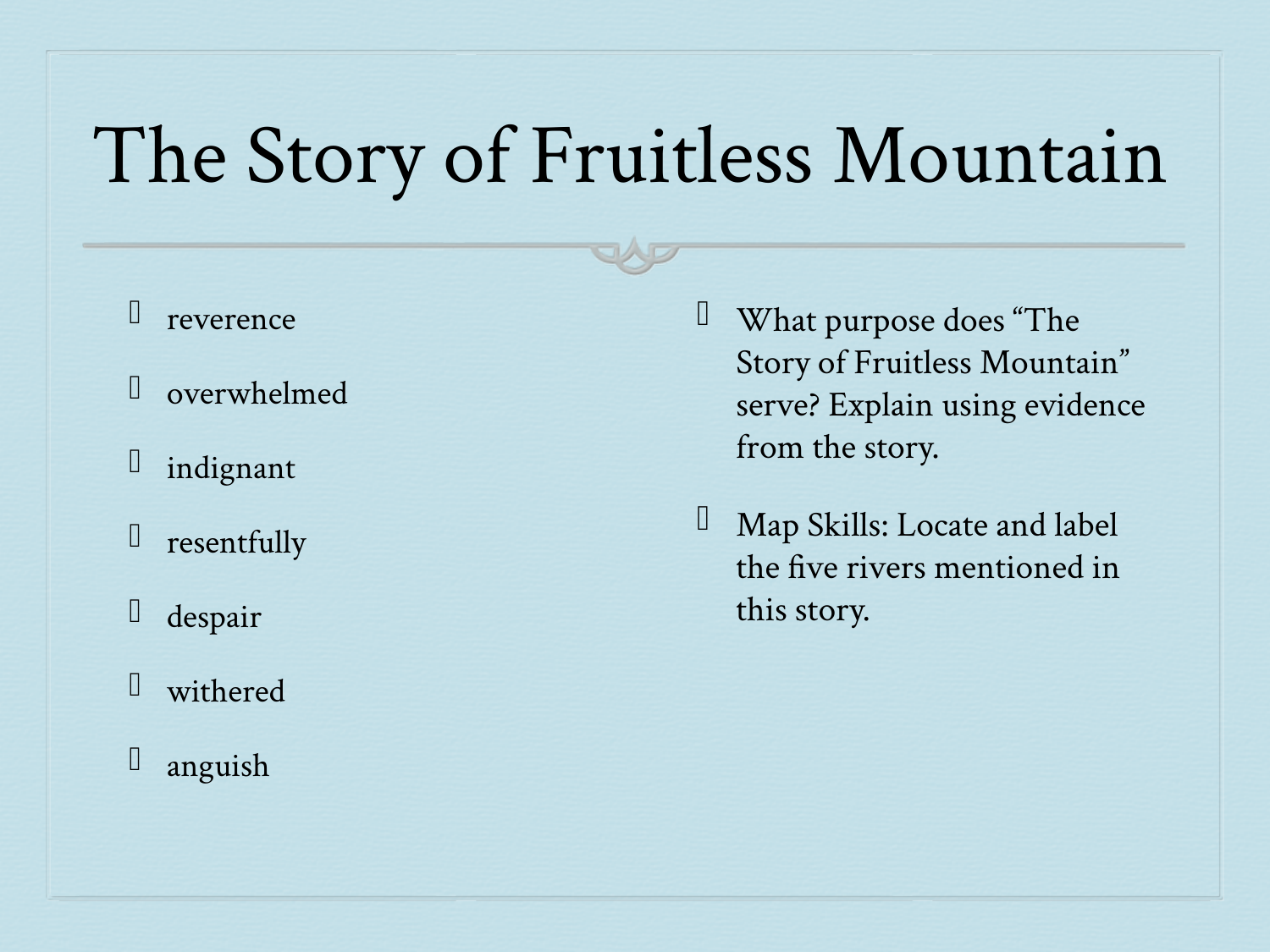

# The Story of Fruitless Mountain
reverence
overwhelmed
indignant
resentfully
despair
withered
anguish
What purpose does “The Story of Fruitless Mountain”  serve? Explain using evidence from the story.
Map Skills: Locate and label the five rivers mentioned in this story.